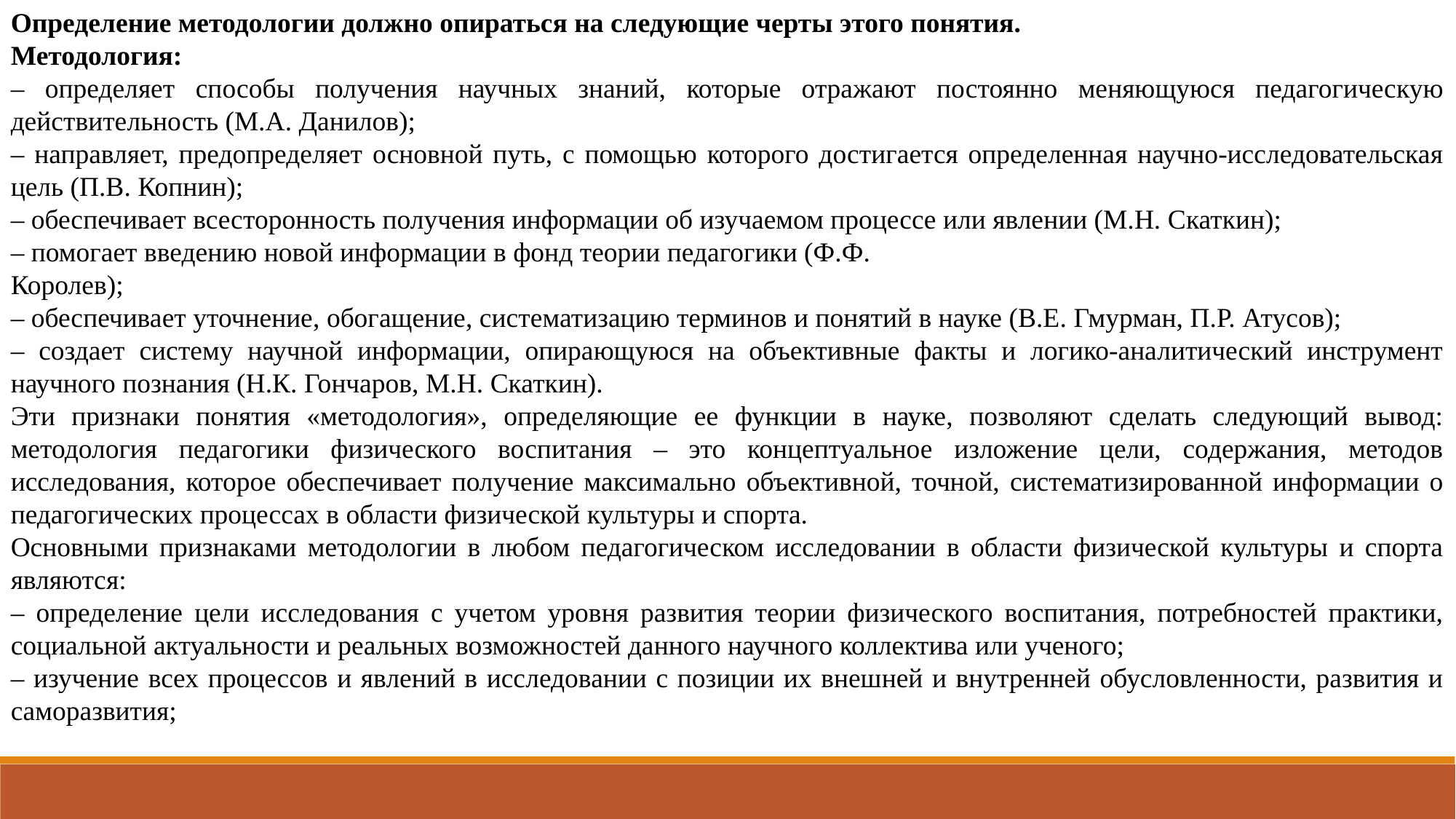

Определение методологии должно опираться на следующие черты этого понятия.
Методология:
– определяет способы получения научных знаний, которые отражают постоянно меняющуюся педагогическую действительность (М.А. Данилов);
– направляет, предопределяет основной путь, с помощью которого достигается определенная научно-исследовательская цель (П.В. Копнин);
– обеспечивает всесторонность получения информации об изучаемом процессе или явлении (М.Н. Скаткин);
– помогает введению новой информации в фонд теории педагогики (Ф.Ф.
Королев);
– обеспечивает уточнение, обогащение, систематизацию терминов и понятий в науке (В.Е. Гмурман, П.Р. Атусов);
– создает систему научной информации, опирающуюся на объективные факты и логико-аналитический инструмент научного познания (Н.К. Гончаров, М.Н. Скаткин).
Эти признаки понятия «методология», определяющие ее функции в науке, позволяют сделать следующий вывод: методология педагогики физического воспитания – это концептуальное изложение цели, содержания, методов исследования, которое обеспечивает получение максимально объективной, точной, систематизированной информации о педагогических процессах в области физической культуры и спорта.
Основными признаками методологии в любом педагогическом исследовании в области физической культуры и спорта являются:
– определение цели исследования с учетом уровня развития теории физического воспитания, потребностей практики, социальной актуальности и реальных возможностей данного научного коллектива или ученого;
– изучение всех процессов и явлений в исследовании с позиции их внешней и внутренней обусловленности, развития и саморазвития;